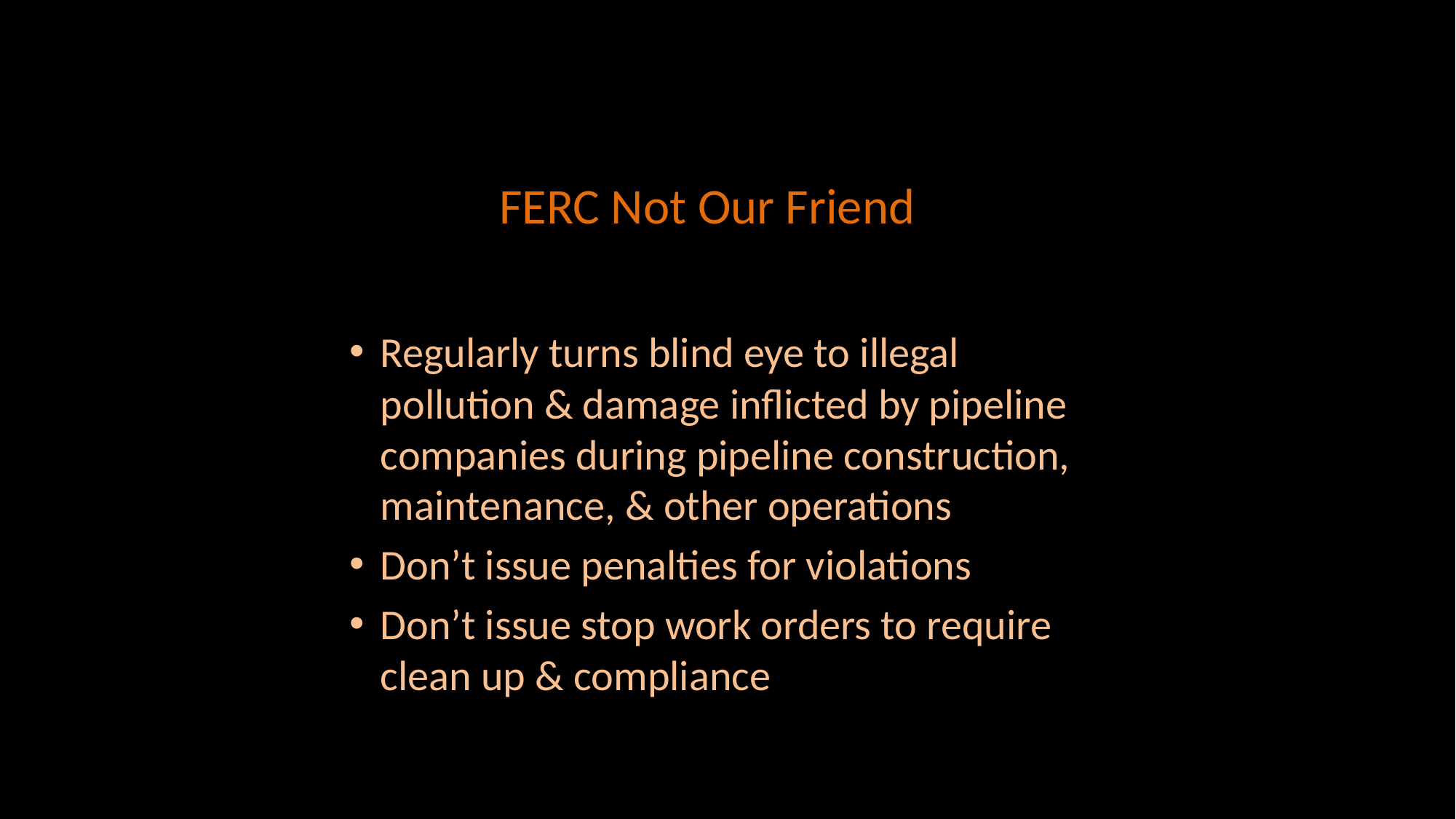

# FERC Not Our Friend

Regularly turns blind eye to illegal pollution & damage inflicted by pipeline companies during pipeline construction, maintenance, & other operations
Don’t issue penalties for violations
Don’t issue stop work orders to require clean up & compliance